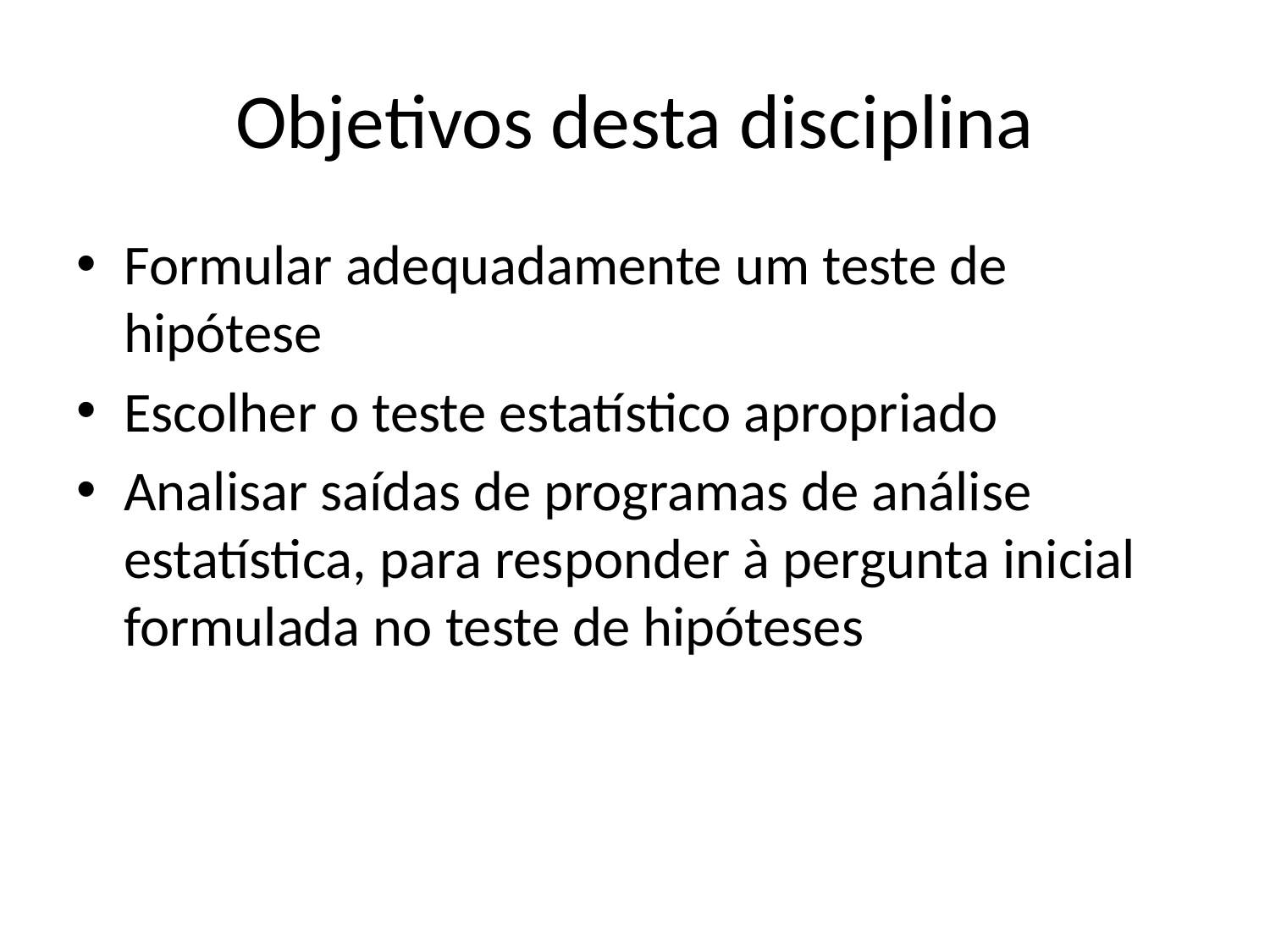

# Objetivos desta disciplina
Formular adequadamente um teste de hipótese
Escolher o teste estatístico apropriado
Analisar saídas de programas de análise estatística, para responder à pergunta inicial formulada no teste de hipóteses